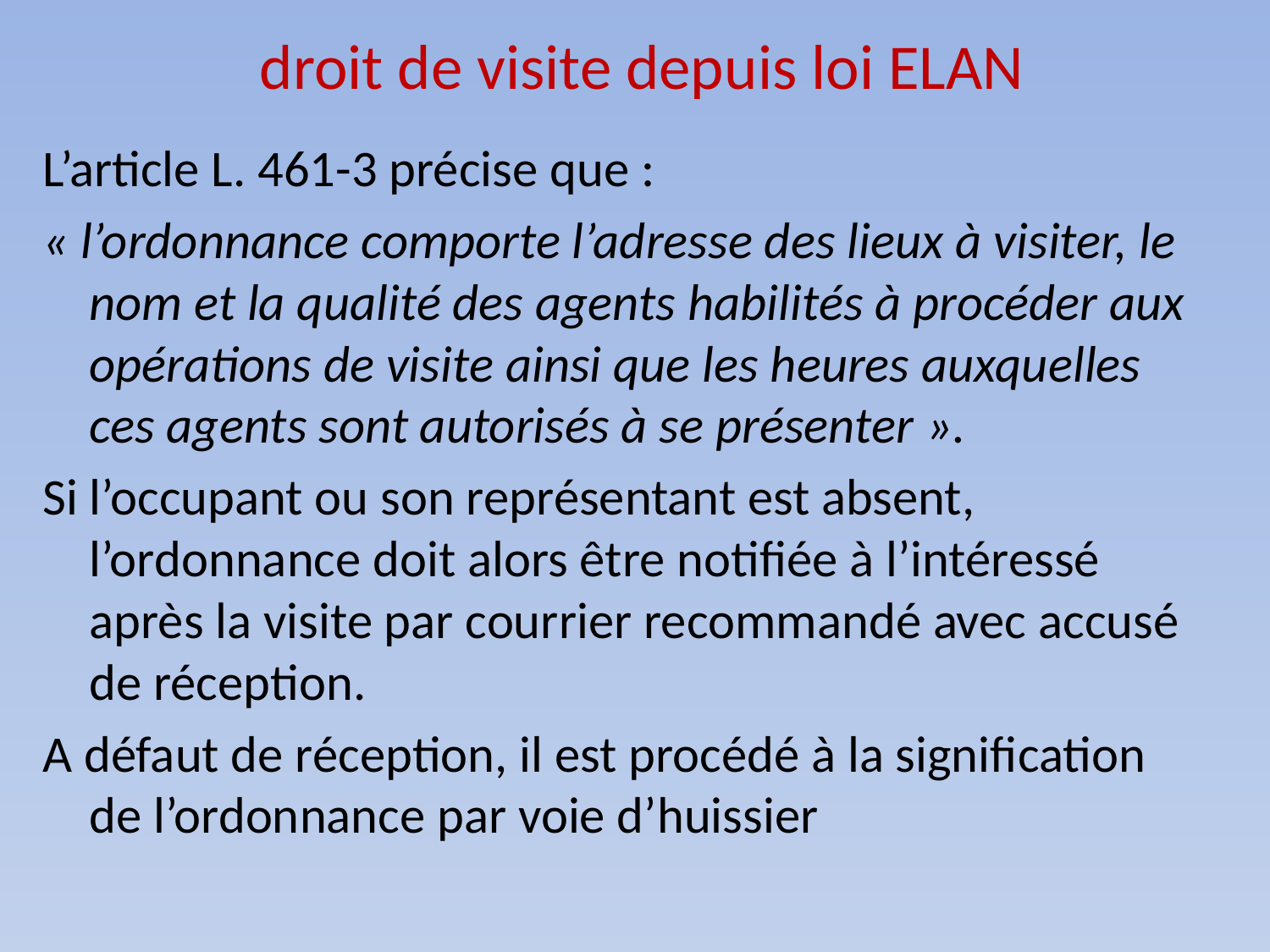

# droit de visite depuis loi ELAN
L’article L. 461-3 précise que :
« l’ordonnance comporte l’adresse des lieux à visiter, le nom et la qualité des agents habilités à procéder aux opérations de visite ainsi que les heures auxquelles ces agents sont autorisés à se présenter ».
Si l’occupant ou son représentant est absent, l’ordonnance doit alors être notifiée à l’intéressé après la visite par courrier recommandé avec accusé de réception.
A défaut de réception, il est procédé à la signification de l’ordonnance par voie d’huissier